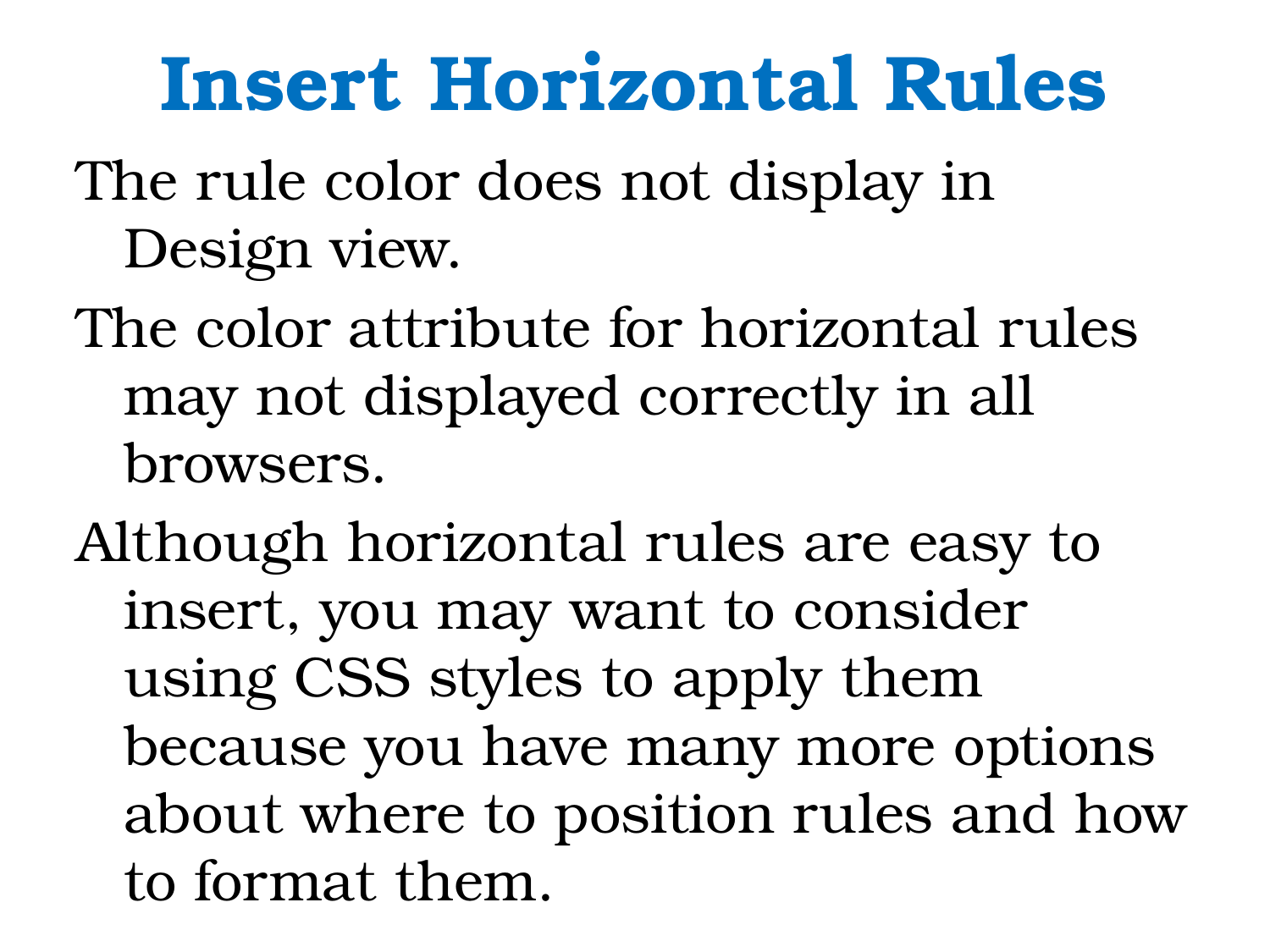

# Insert Horizontal Rules
The rule color does not display in Design view.
The color attribute for horizontal rules may not displayed correctly in all browsers.
Although horizontal rules are easy to insert, you may want to consider using CSS styles to apply them because you have many more options about where to position rules and how to format them.